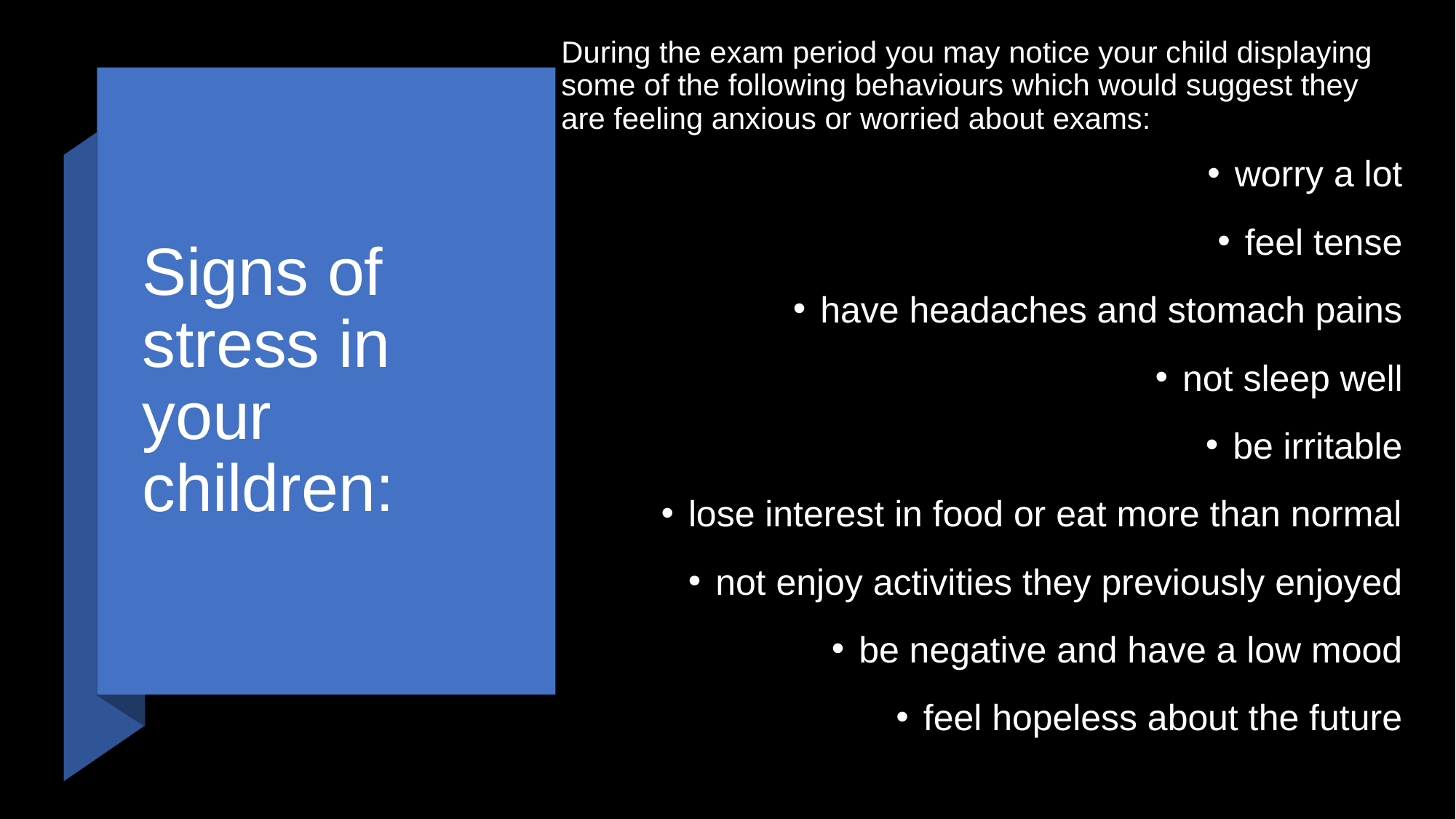

During the exam period you may notice your child displaying some of the following behaviours which would suggest they are feeling anxious or worried about exams:
worry a lot
feel tense
have headaches and stomach pains
not sleep well
be irritable
lose interest in food or eat more than normal
not enjoy activities they previously enjoyed
be negative and have a low mood
feel hopeless about the future

# Signs of stress in your children: